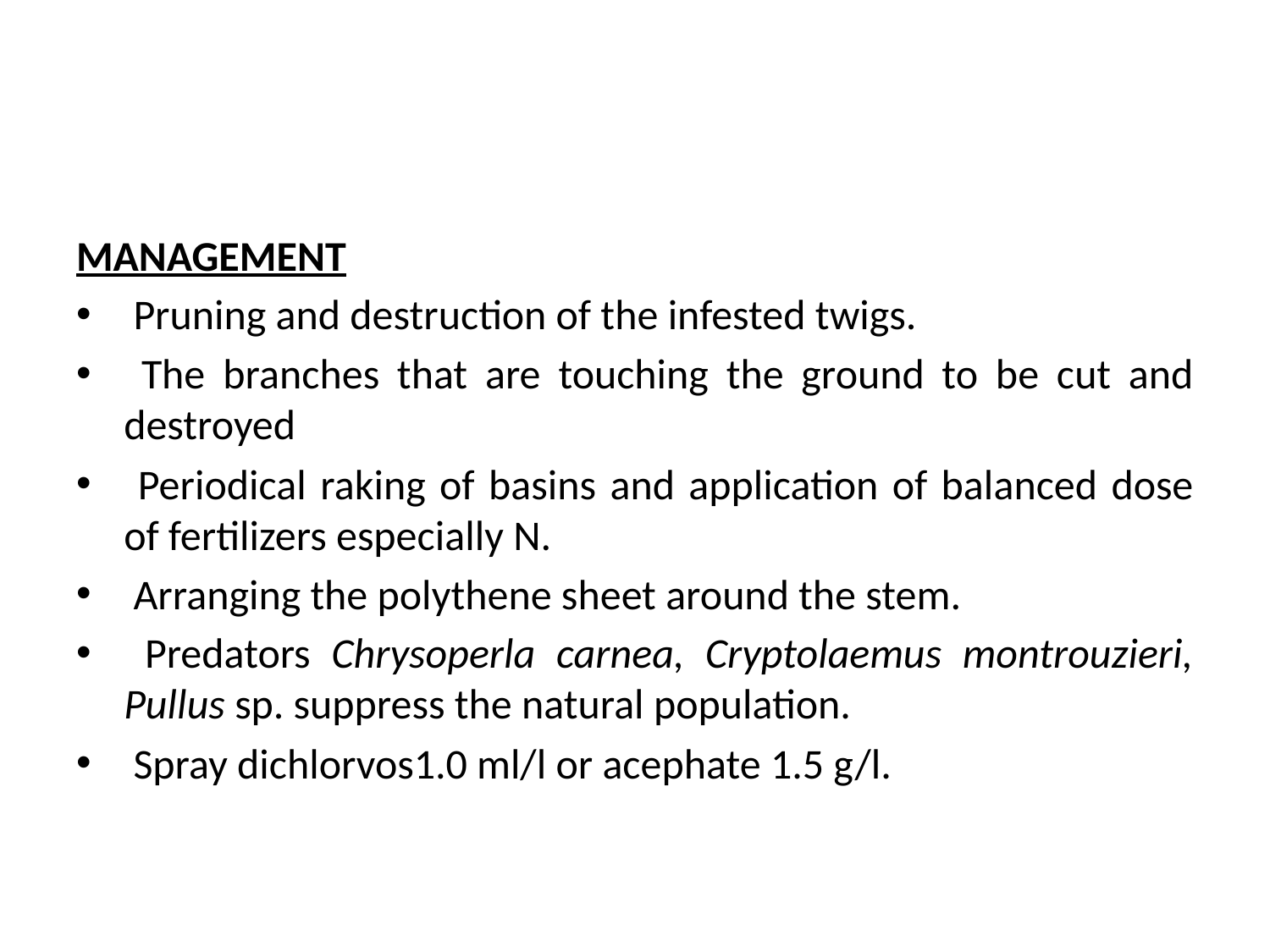

#
MANAGEMENT
 Pruning and destruction of the infested twigs.
 The branches that are touching the ground to be cut and destroyed
 Periodical raking of basins and application of balanced dose of fertilizers especially N.
 Arranging the polythene sheet around the stem.
 Predators Chrysoperla carnea, Cryptolaemus montrouzieri, Pullus sp. suppress the natural population.
 Spray dichlorvos1.0 ml/l or acephate 1.5 g/l.